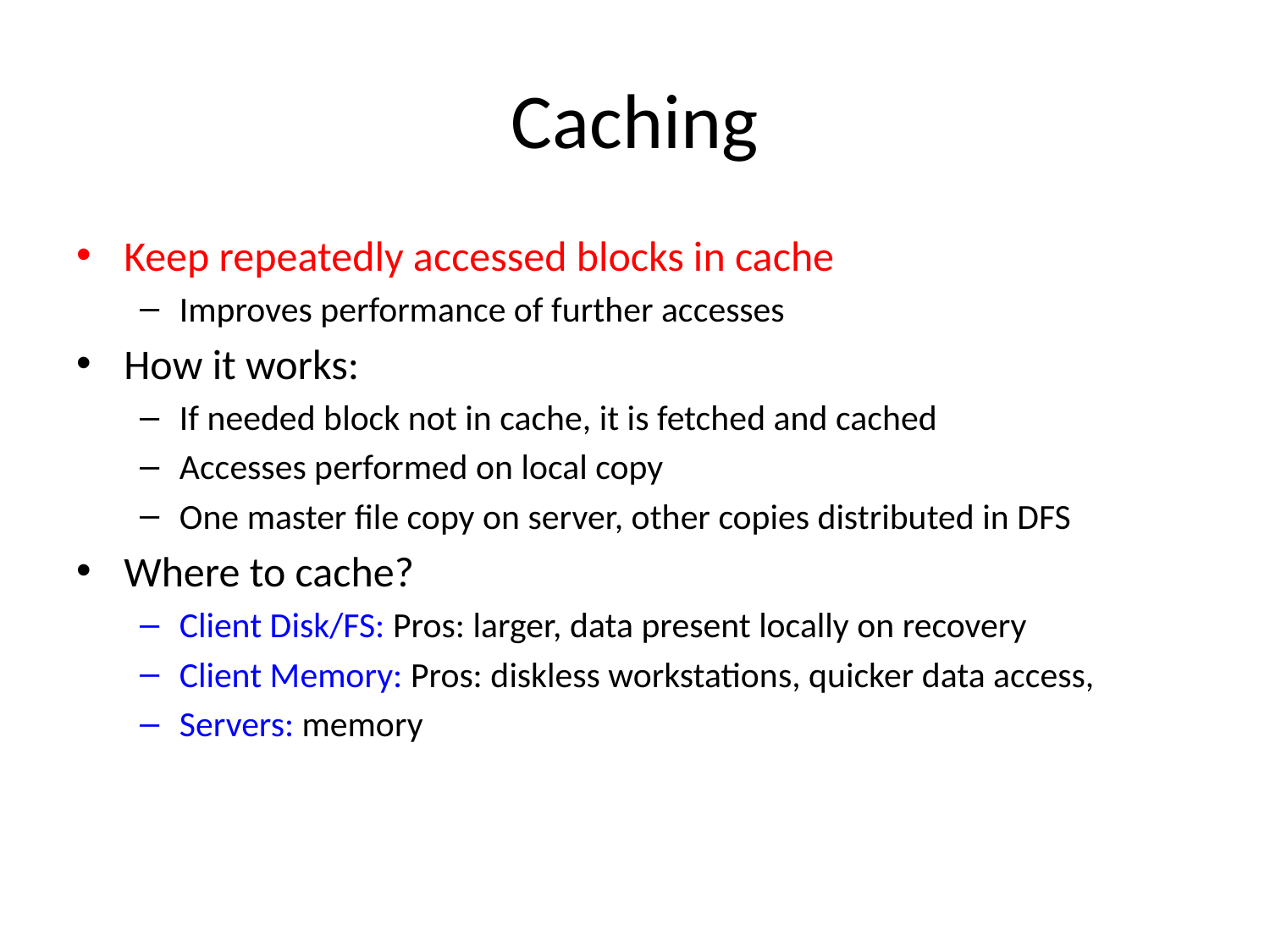

# Caching
Keep repeatedly accessed blocks in cache
Improves performance of further accesses
How it works:
If needed block not in cache, it is fetched and cached
Accesses performed on local copy
One master file copy on server, other copies distributed in DFS
Where to cache?
Client Disk/FS: Pros: larger, data present locally on recovery
Client Memory: Pros: diskless workstations, quicker data access,
Servers: memory